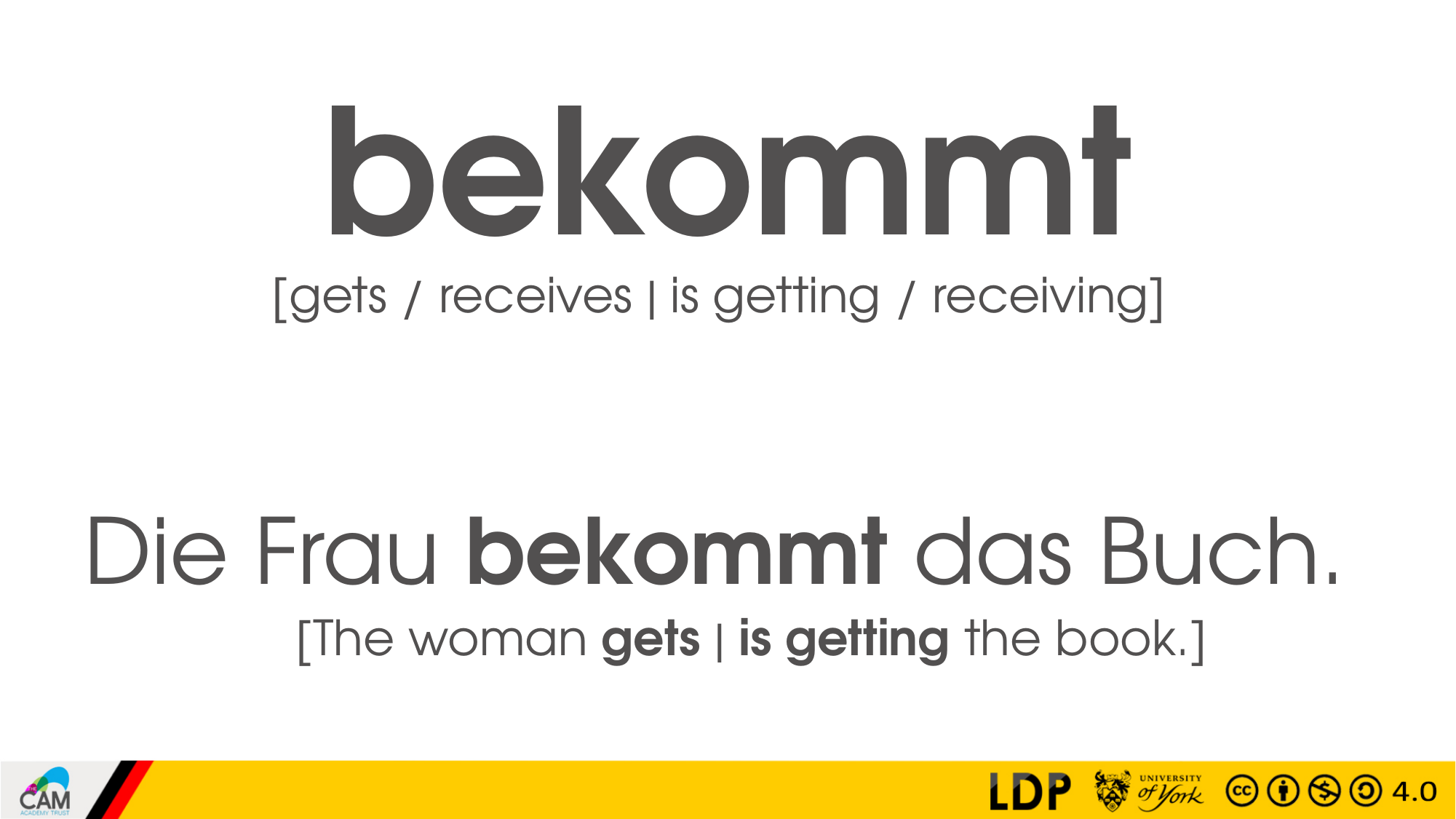

# bekommt
[gets / receives | is getting / receiving]
Die Frau bekommt das Buch.
[The woman gets | is getting the book.]